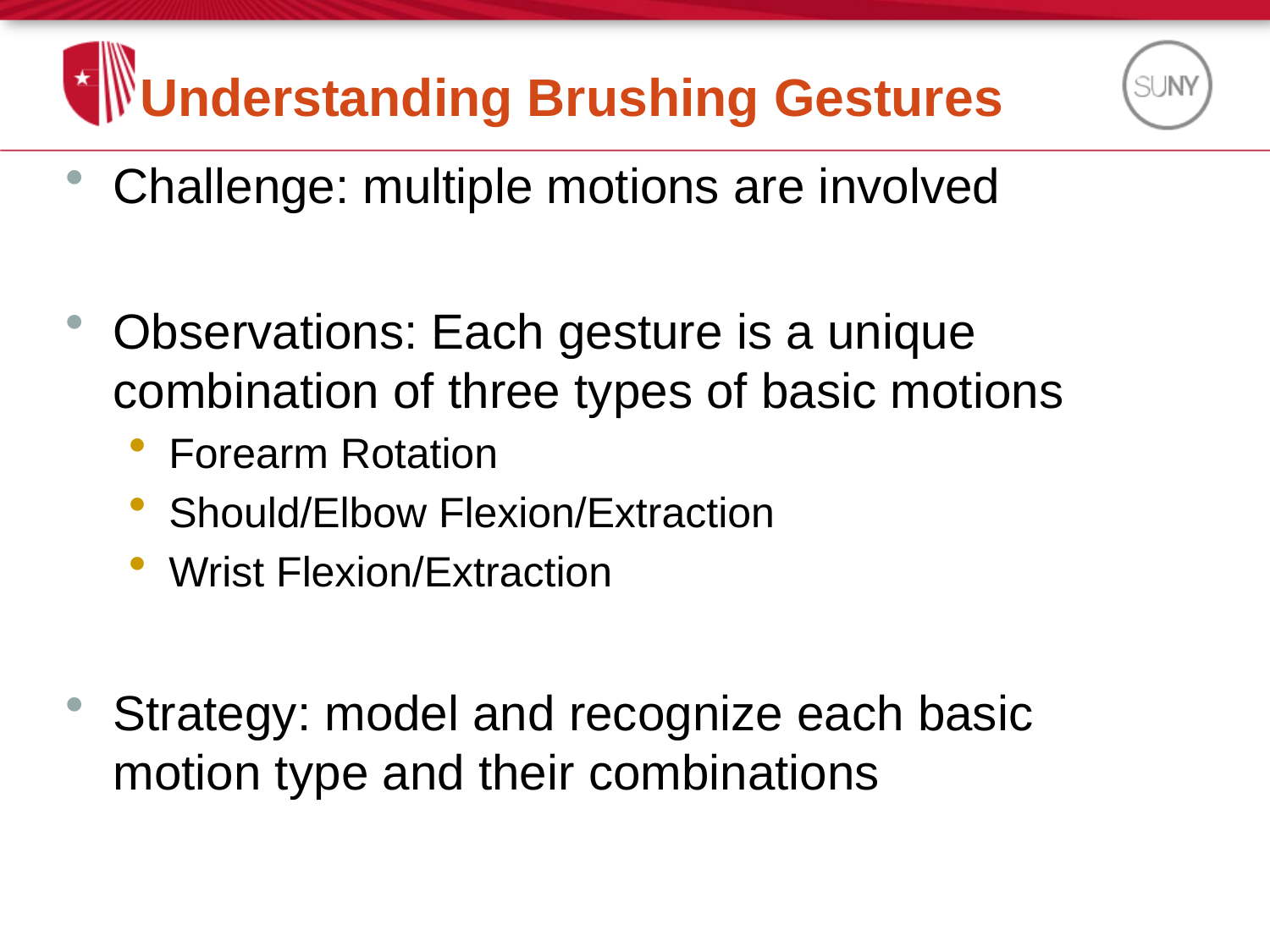

# Understanding Brushing Gestures
Challenge: multiple motions are involved

Observations: Each gesture is a unique combination of three types of basic motions
Forearm Rotation
Should/Elbow Flexion/Extraction
Wrist Flexion/Extraction

Strategy: model and recognize each basic motion type and their combinations

22